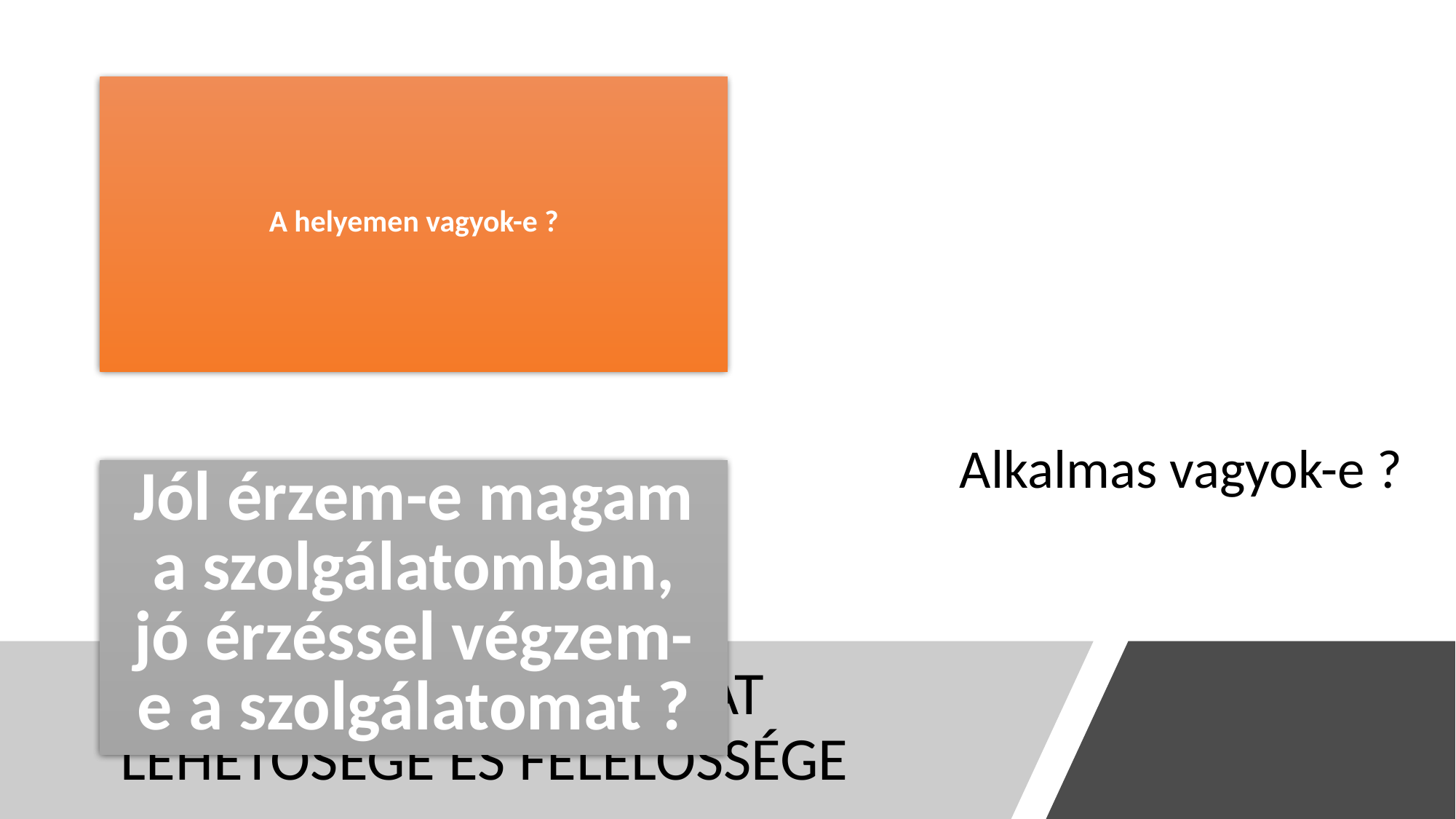

A helyemen vagyok-e ?
Alkalmas vagyok-e ?

# AZ ŐSZINTE ÖNVIZSGÁLAT LEHETŐSÉGE ÉS FELELŐSSÉGE